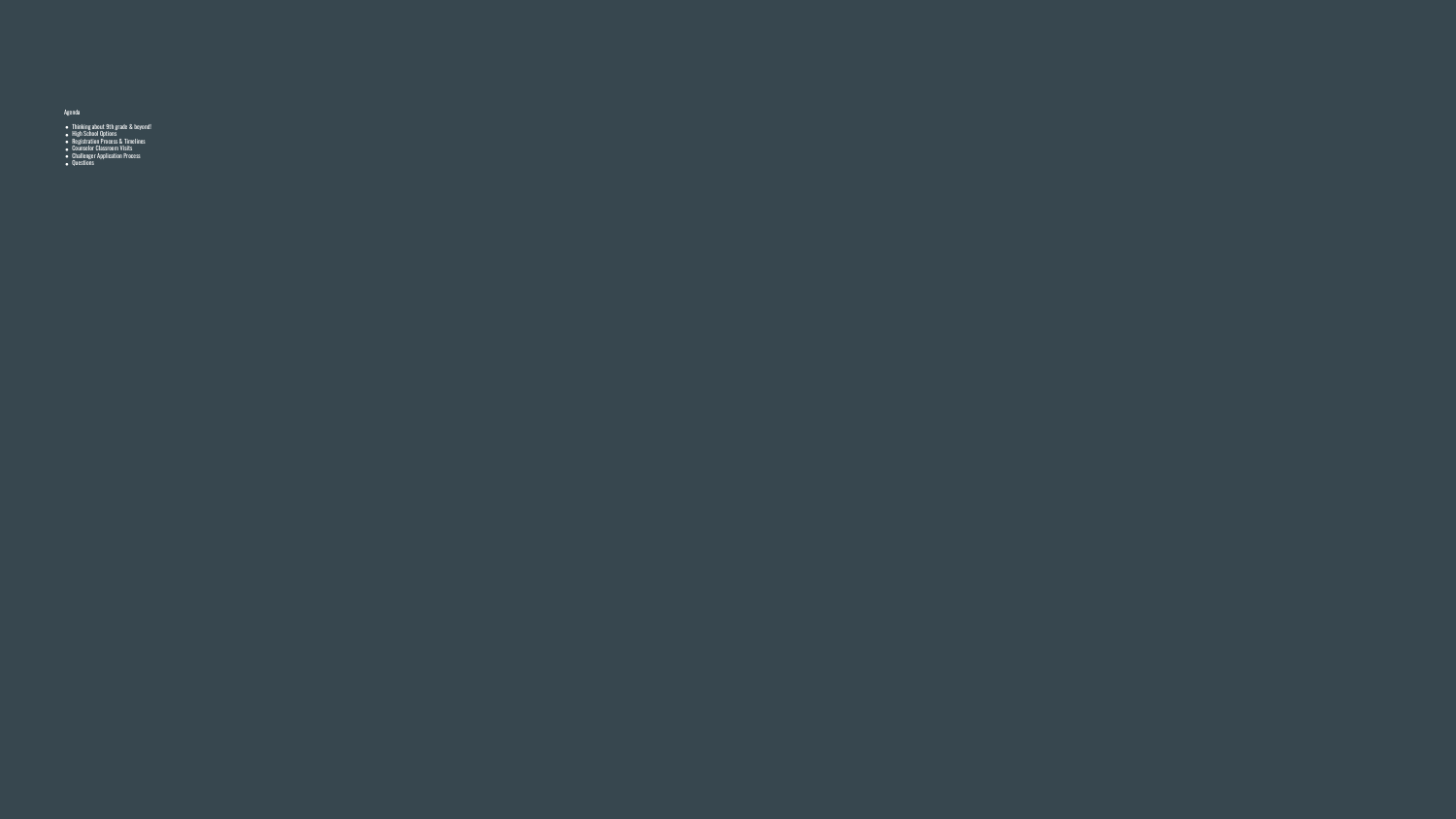

# Agenda

Thinking about 9th grade & beyond!
High School Options
Registration Process & Timelines
Counselor Classroom Visits
Challenger Application Process
Questions